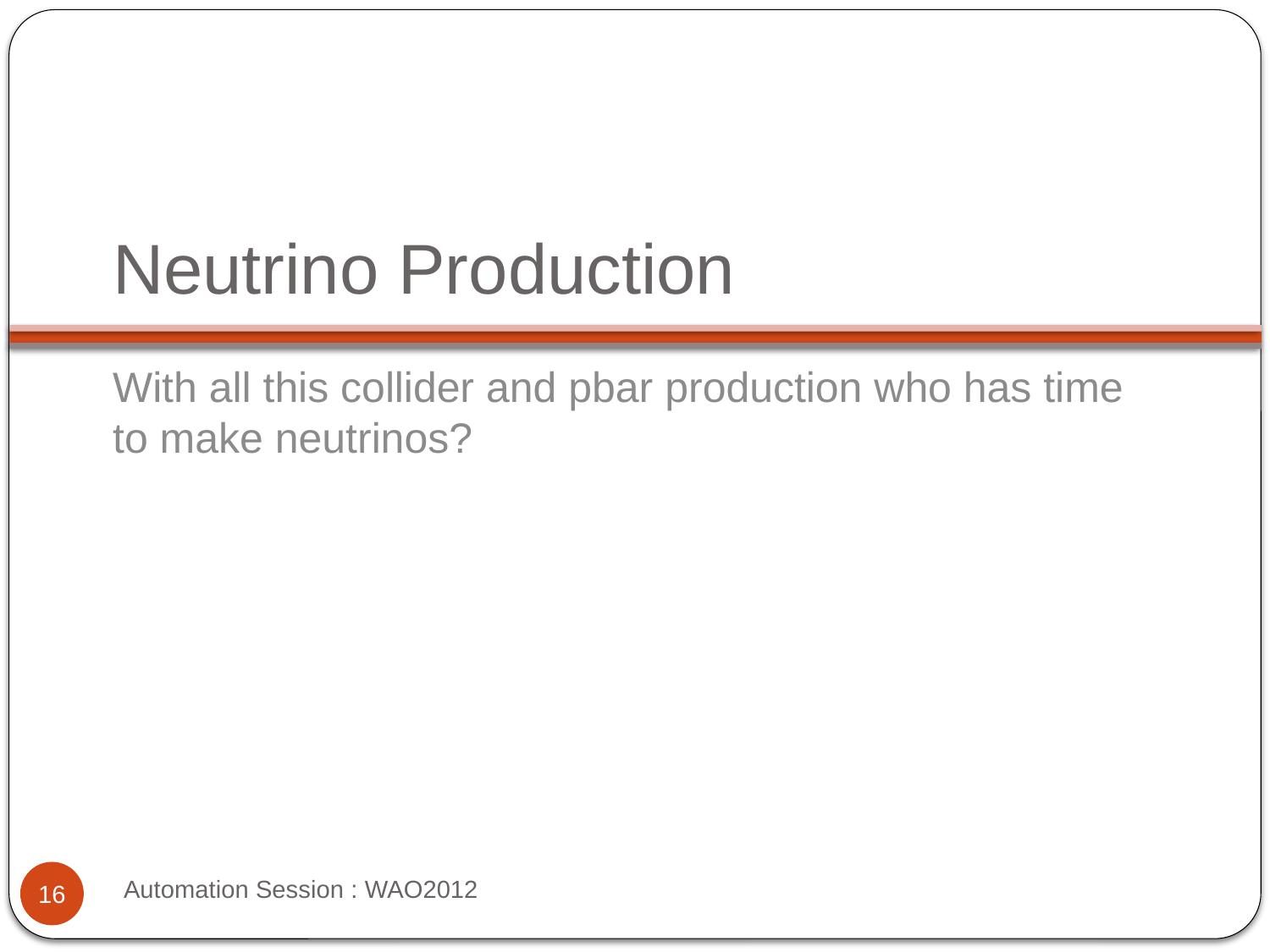

# Neutrino Production
With all this collider and pbar production who has time to make neutrinos?
Automation Session : WAO2012
16